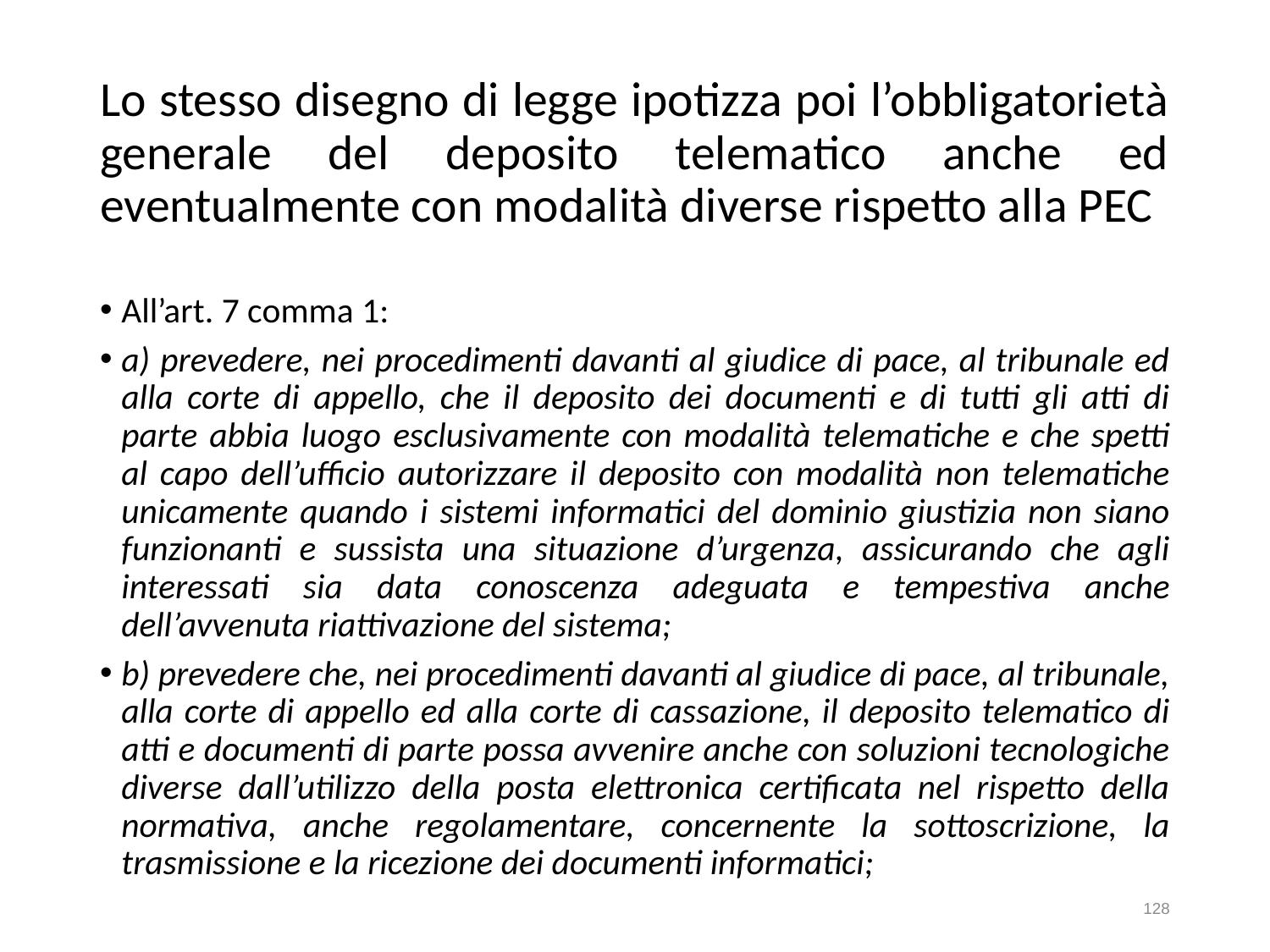

# Lo stesso disegno di legge ipotizza poi l’obbligatorietà generale del deposito telematico anche ed eventualmente con modalità diverse rispetto alla PEC
All’art. 7 comma 1:
a) prevedere, nei procedimenti davanti al giudice di pace, al tribunale ed alla corte di appello, che il deposito dei documenti e di tutti gli atti di parte abbia luogo esclusivamente con modalità telematiche e che spetti al capo dell’ufficio autorizzare il deposito con modalità non telematiche unicamente quando i sistemi informatici del dominio giustizia non siano funzionanti e sussista una situazione d’urgenza, assicurando che agli interessati sia data conoscenza adeguata e tempestiva anche dell’avvenuta riattivazione del sistema;
b) prevedere che, nei procedimenti davanti al giudice di pace, al tribunale, alla corte di appello ed alla corte di cassazione, il deposito telematico di atti e documenti di parte possa avvenire anche con soluzioni tecnologiche diverse dall’utilizzo della posta elettronica certificata nel rispetto della normativa, anche regolamentare, concernente la sottoscrizione, la trasmissione e la ricezione dei documenti informatici;
128